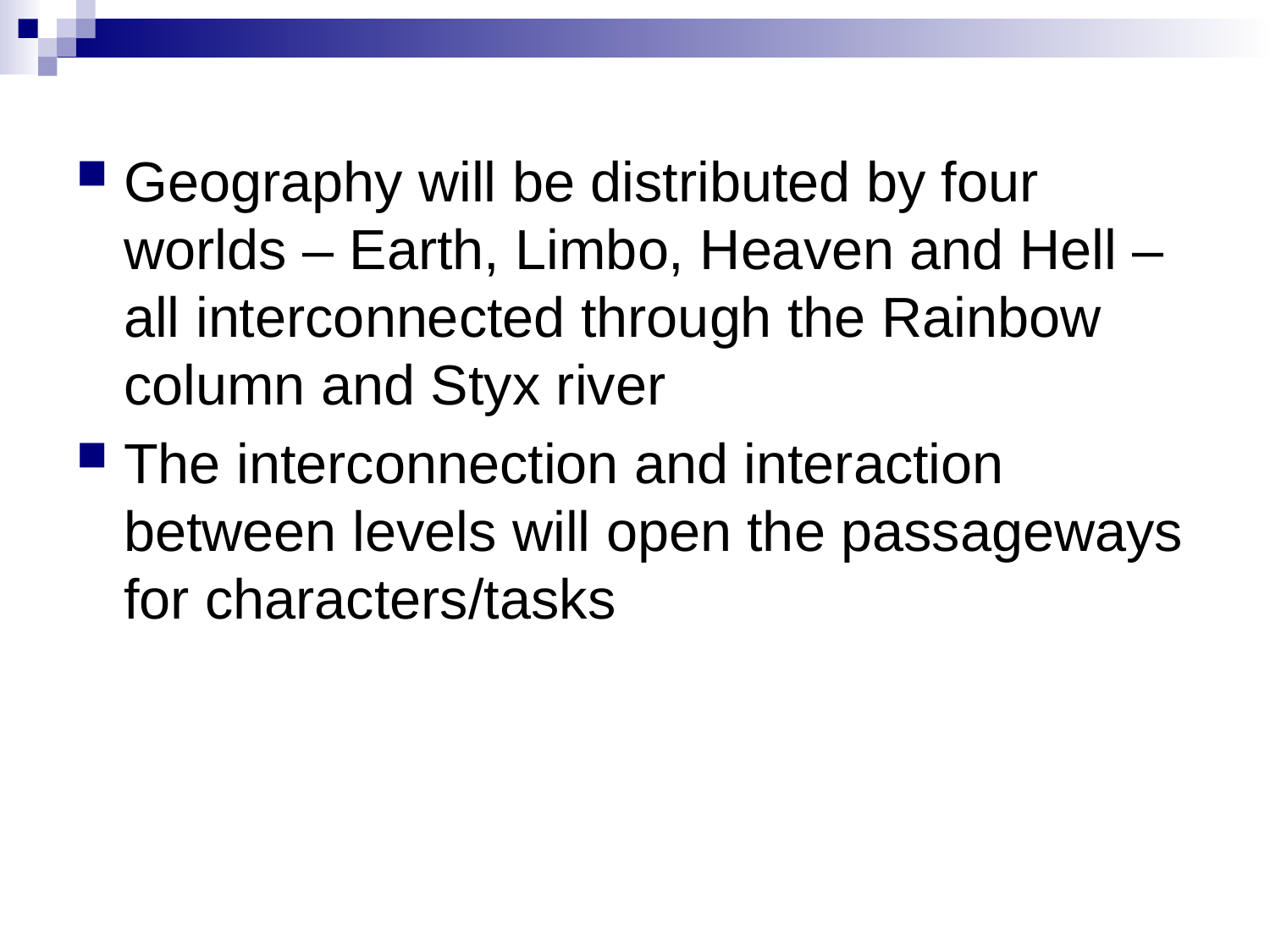

Geography will be distributed by four worlds – Earth, Limbo, Heaven and Hell – all interconnected through the Rainbow column and Styx river
The interconnection and interaction between levels will open the passageways for characters/tasks